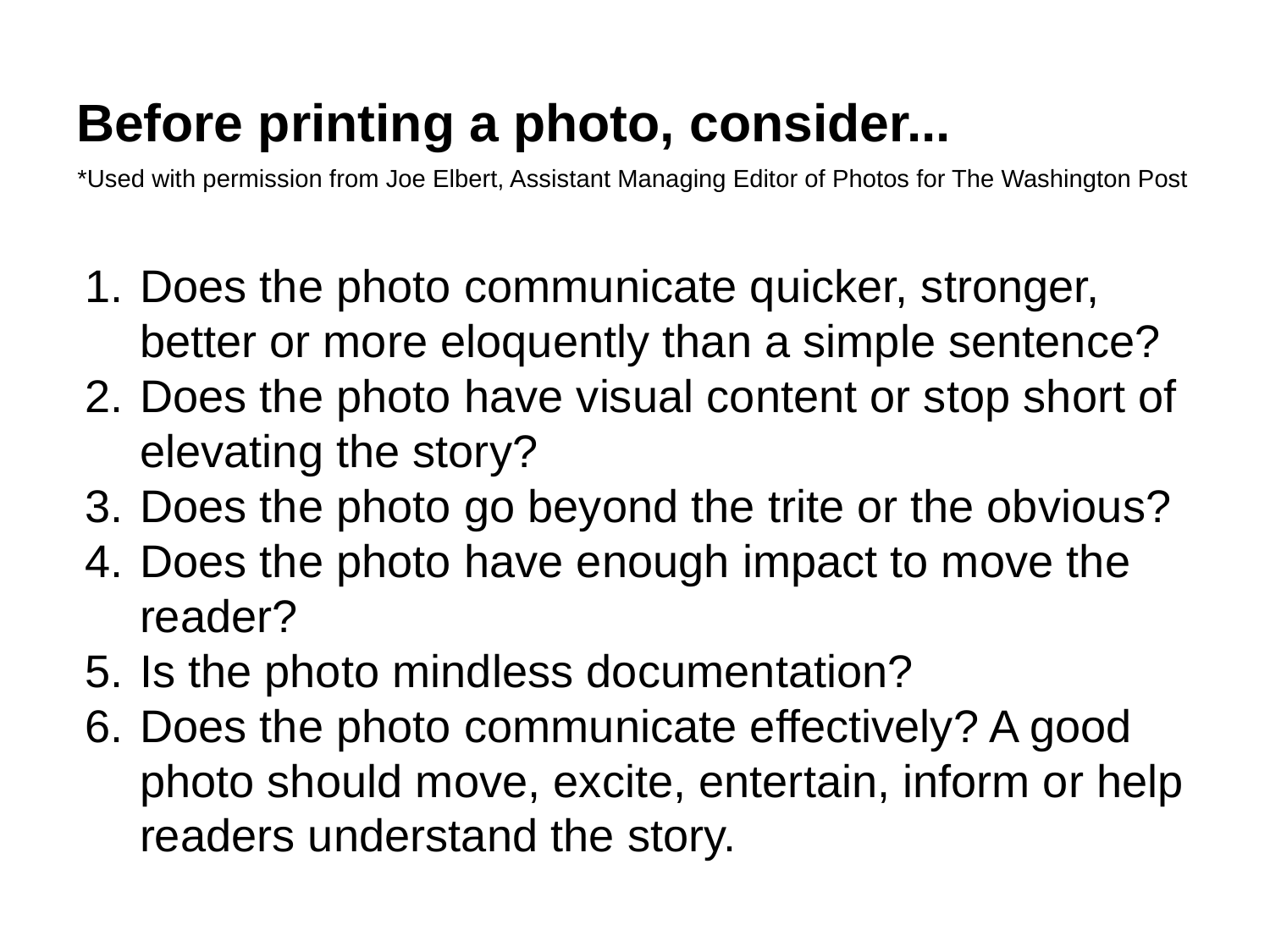

# Before printing a photo, consider...
*Used with permission from Joe Elbert, Assistant Managing Editor of Photos for The Washington Post
Does the photo communicate quicker, stronger, better or more eloquently than a simple sentence?
Does the photo have visual content or stop short of elevating the story?
Does the photo go beyond the trite or the obvious?
Does the photo have enough impact to move the reader?
Is the photo mindless documentation?
Does the photo communicate effectively? A good photo should move, excite, entertain, inform or help readers understand the story.